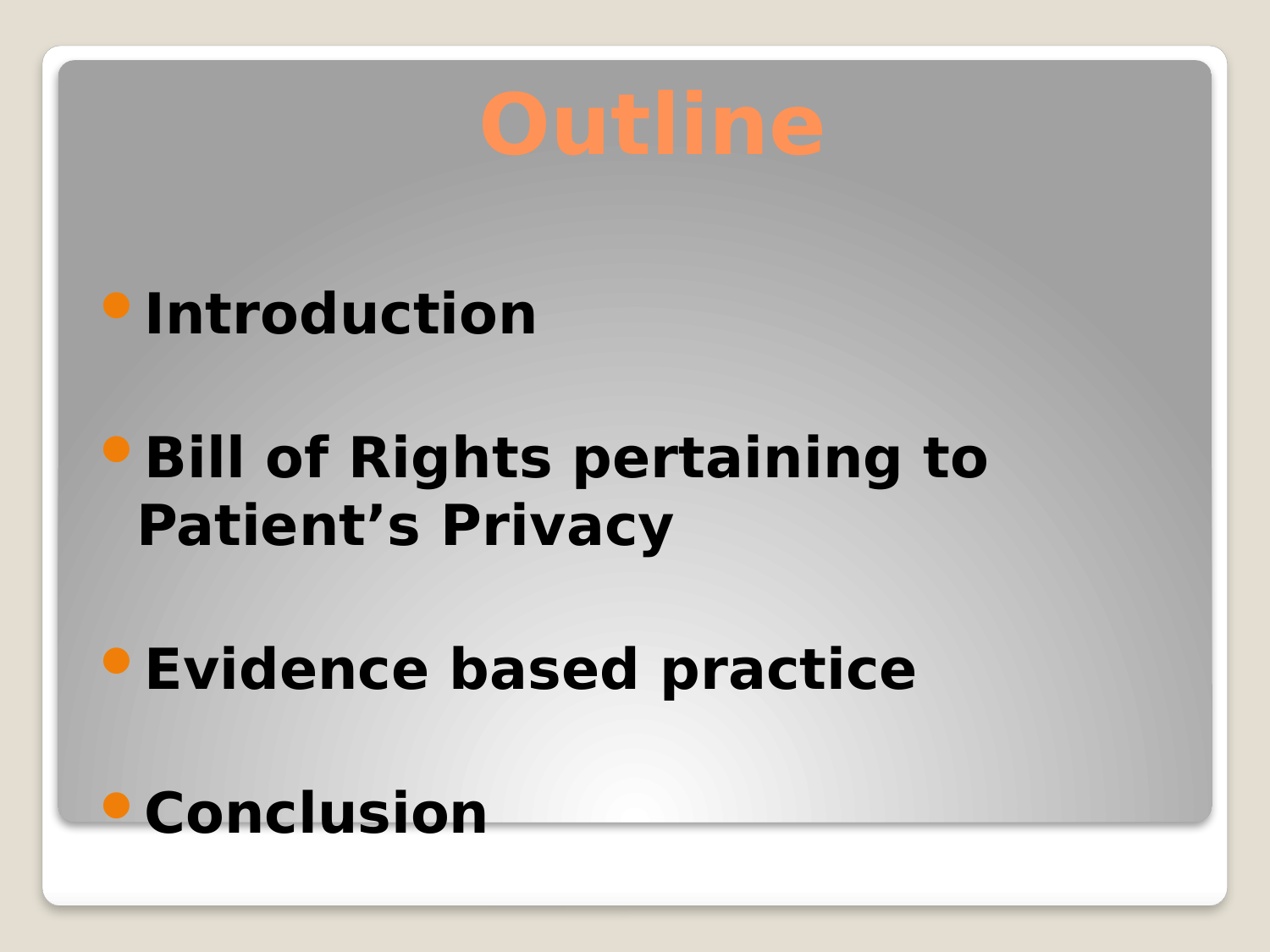

# Outline
Introduction

Bill of Rights pertaining to Patient’s Privacy

Evidence based practice

Conclusion